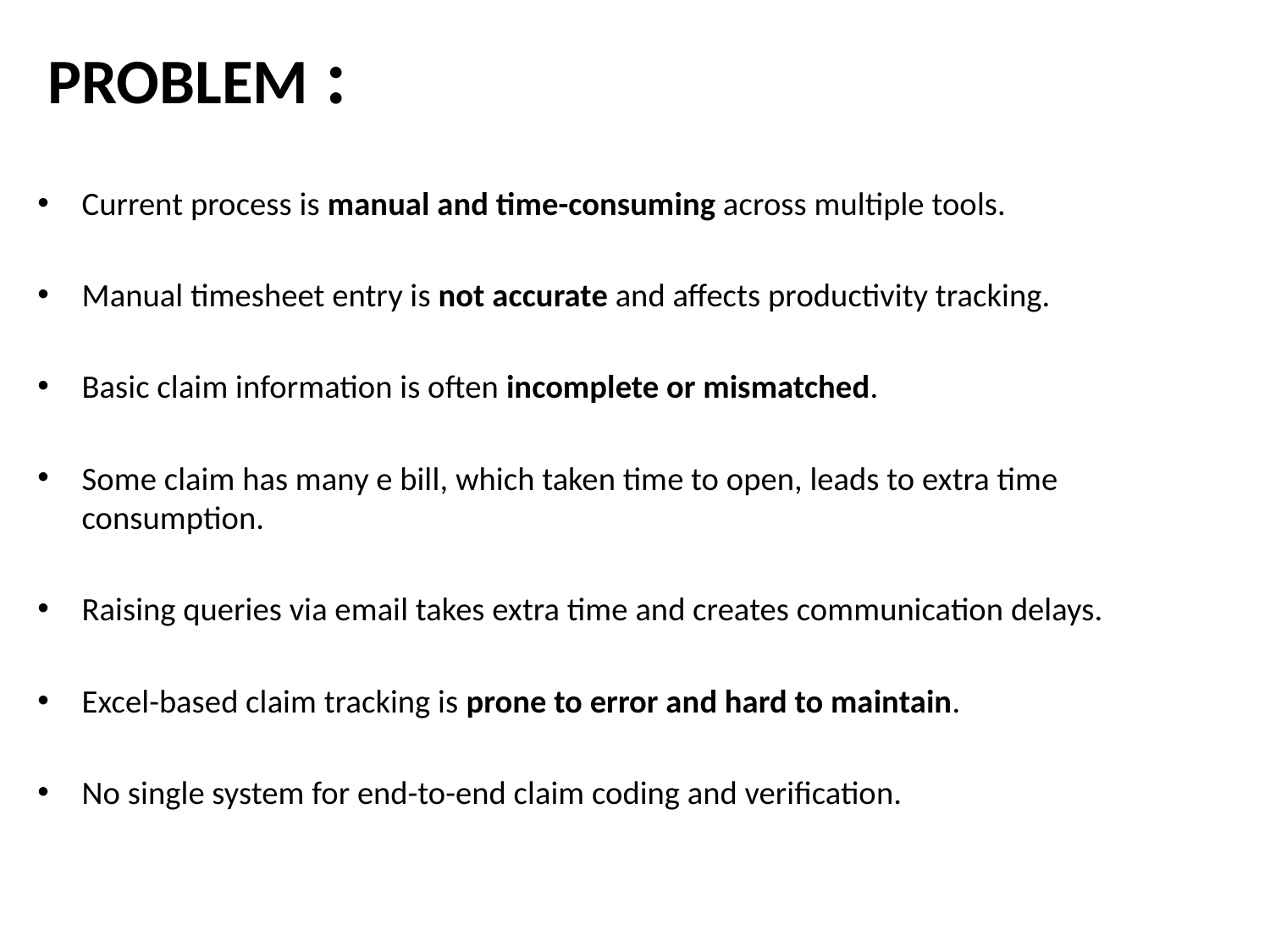

# PROBLEM :
Current process is manual and time-consuming across multiple tools.

Manual timesheet entry is not accurate and affects productivity tracking.

Basic claim information is often incomplete or mismatched.

Some claim has many e bill, which taken time to open, leads to extra time consumption.

Raising queries via email takes extra time and creates communication delays.

Excel-based claim tracking is prone to error and hard to maintain.

No single system for end-to-end claim coding and verification.